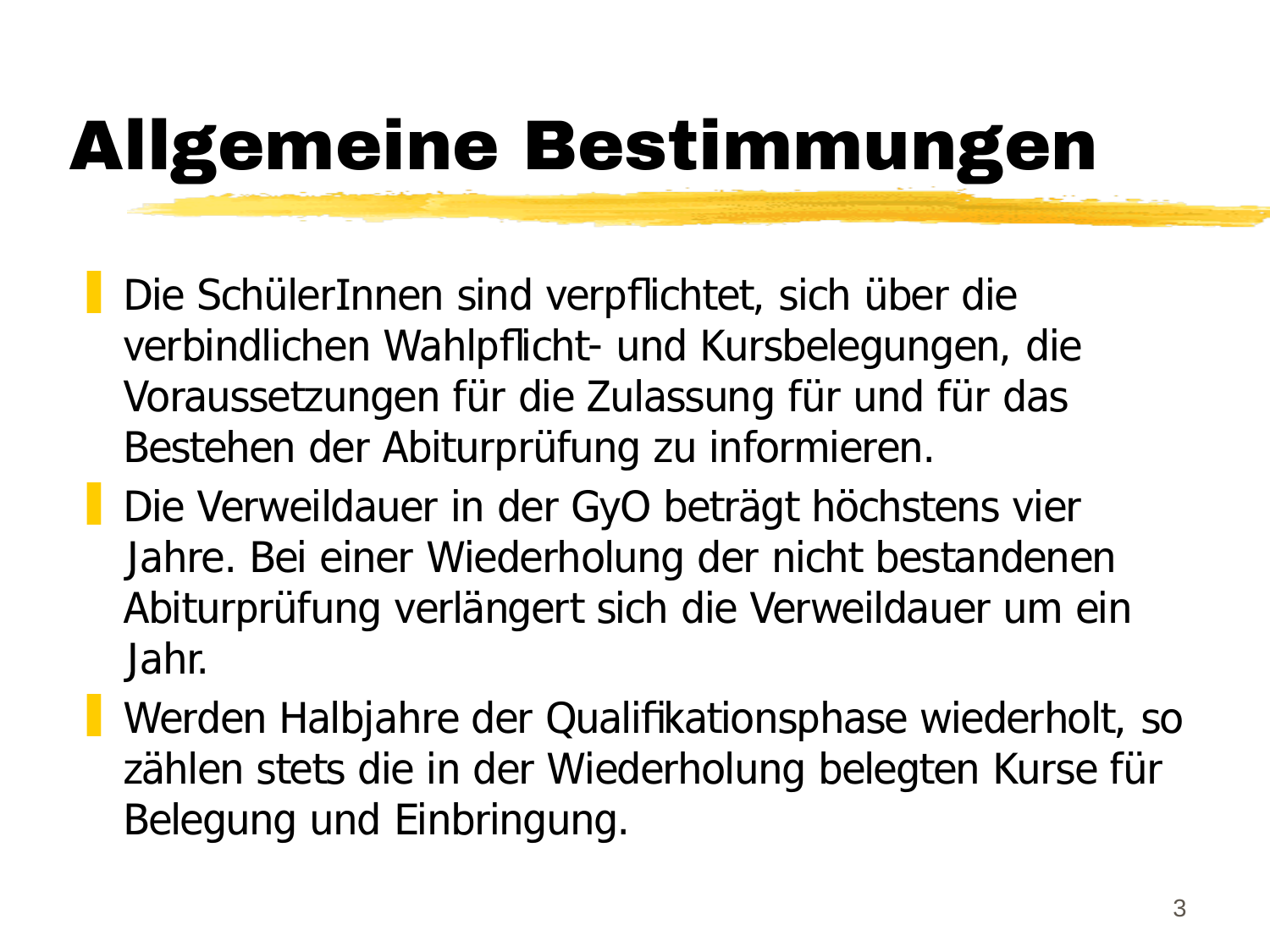

# Allgemeine Bestimmungen
Die SchülerInnen sind verpflichtet, sich über die verbindlichen Wahlpflicht- und Kursbelegungen, die Voraussetzungen für die Zulassung für und für das Bestehen der Abiturprüfung zu informieren.
Die Verweildauer in der GyO beträgt höchstens vier Jahre. Bei einer Wiederholung der nicht bestandenen Abiturprüfung verlängert sich die Verweildauer um ein Jahr.
Werden Halbjahre der Qualifikationsphase wiederholt, so zählen stets die in der Wiederholung belegten Kurse für Belegung und Einbringung.

3